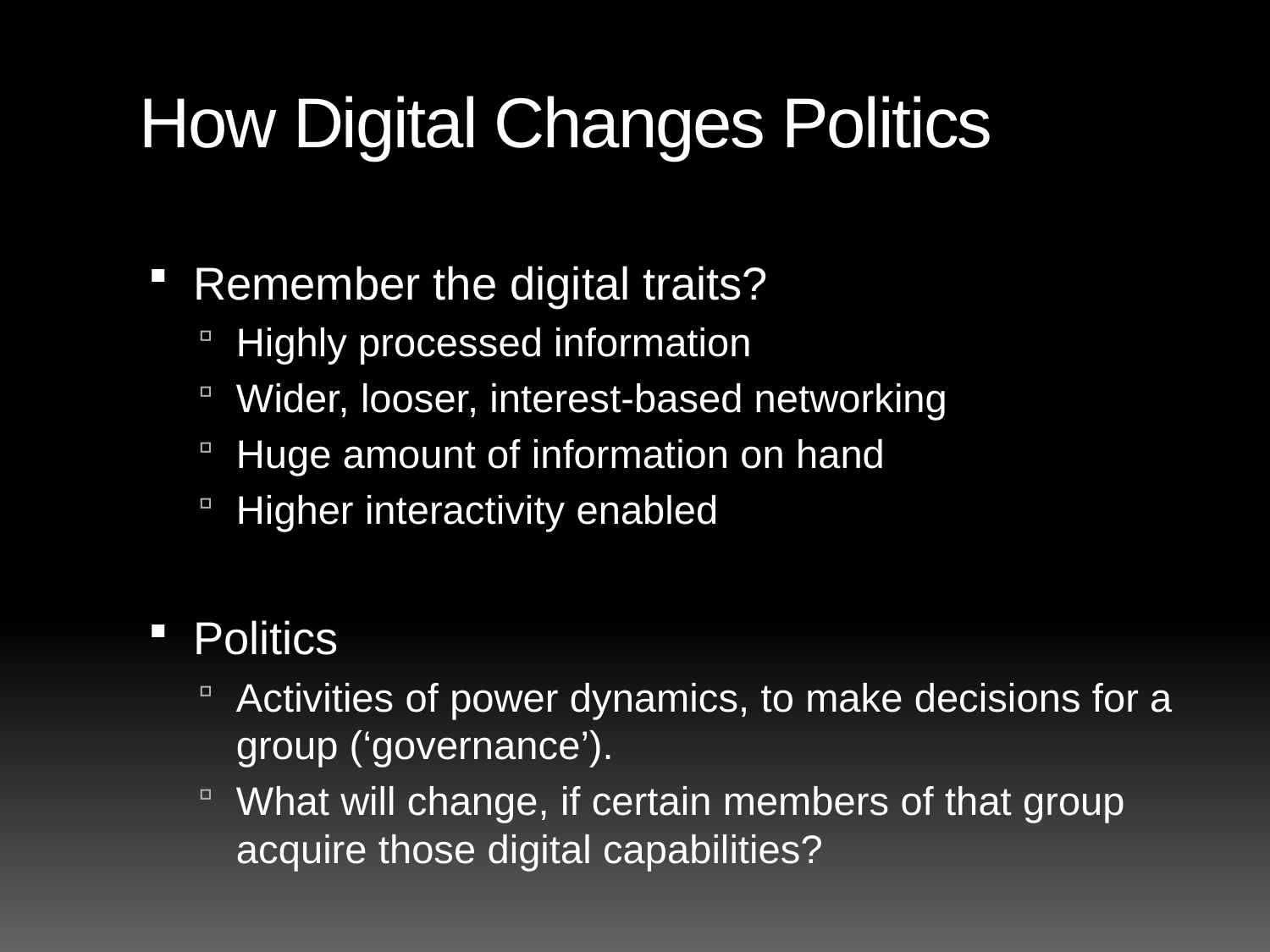

# How Digital Changes Politics
Remember the digital traits?
Highly processed information
Wider, looser, interest-based networking
Huge amount of information on hand
Higher interactivity enabled

Politics
Activities of power dynamics, to make decisions for a group (‘governance’).
What will change, if certain members of that group acquire those digital capabilities?